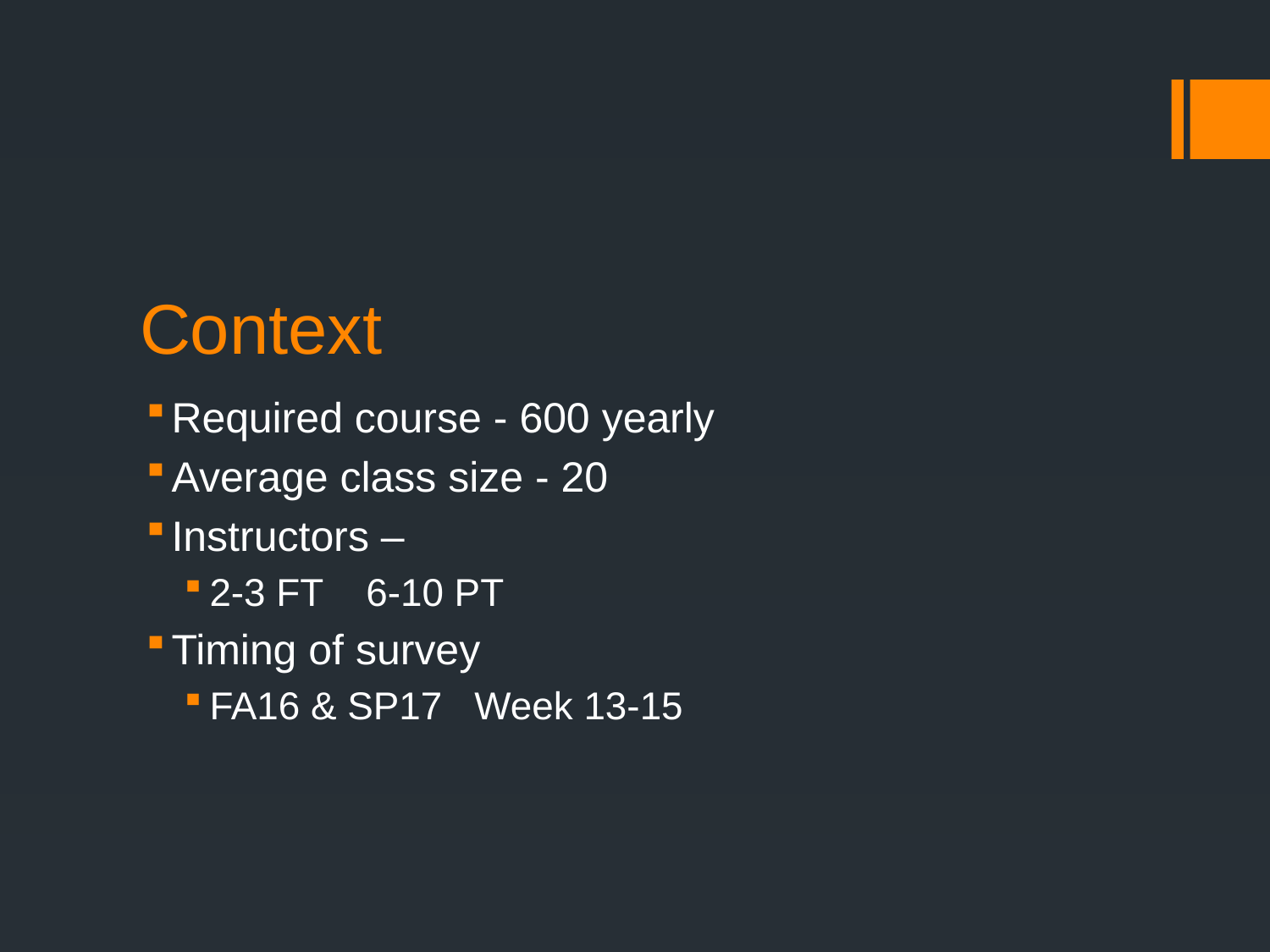

# Context
Required course - 600 yearly
Average class size - 20
Instructors –
2-3 FT    6-10 PT
Timing of survey
FA16 & SP17   Week 13-15